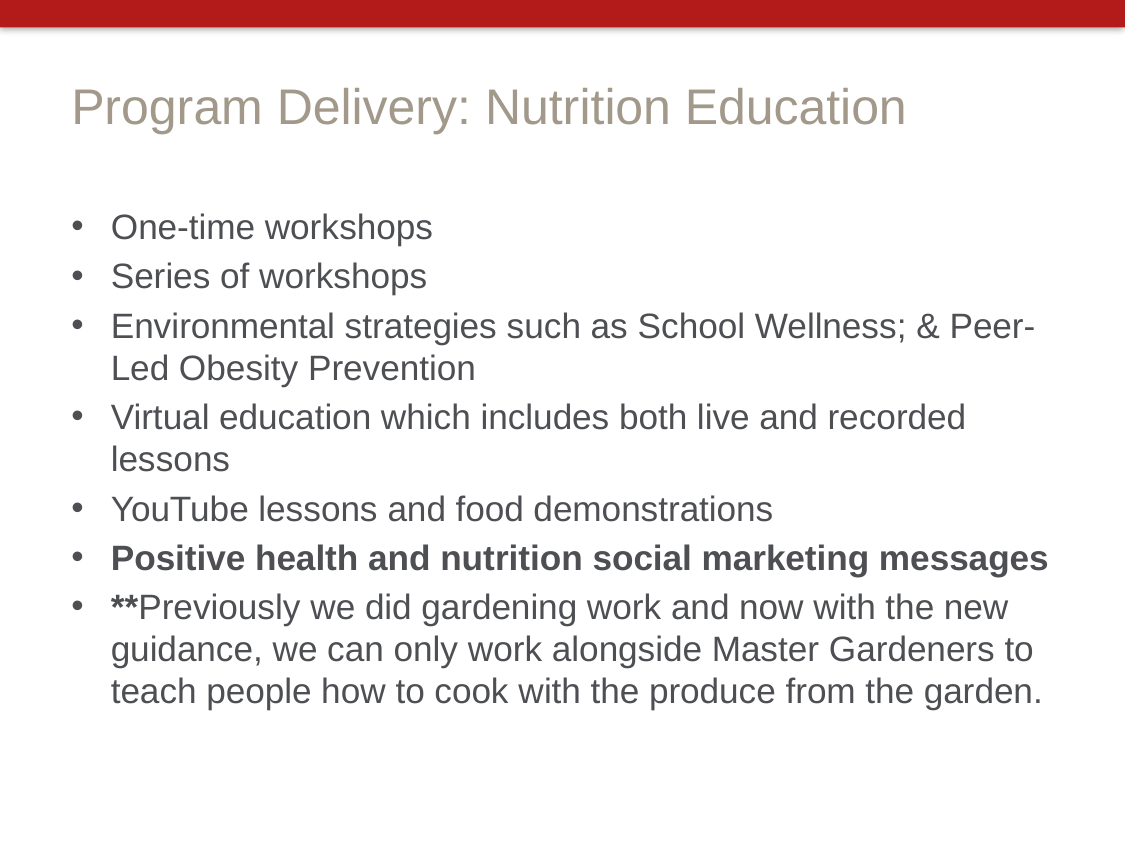

# Program Delivery: Nutrition Education
One-time workshops
Series of workshops
Environmental strategies such as School Wellness; & Peer-Led Obesity Prevention
Virtual education which includes both live and recorded lessons
YouTube lessons and food demonstrations
Positive health and nutrition social marketing messages
**Previously we did gardening work and now with the new guidance, we can only work alongside Master Gardeners to teach people how to cook with the produce from the garden.